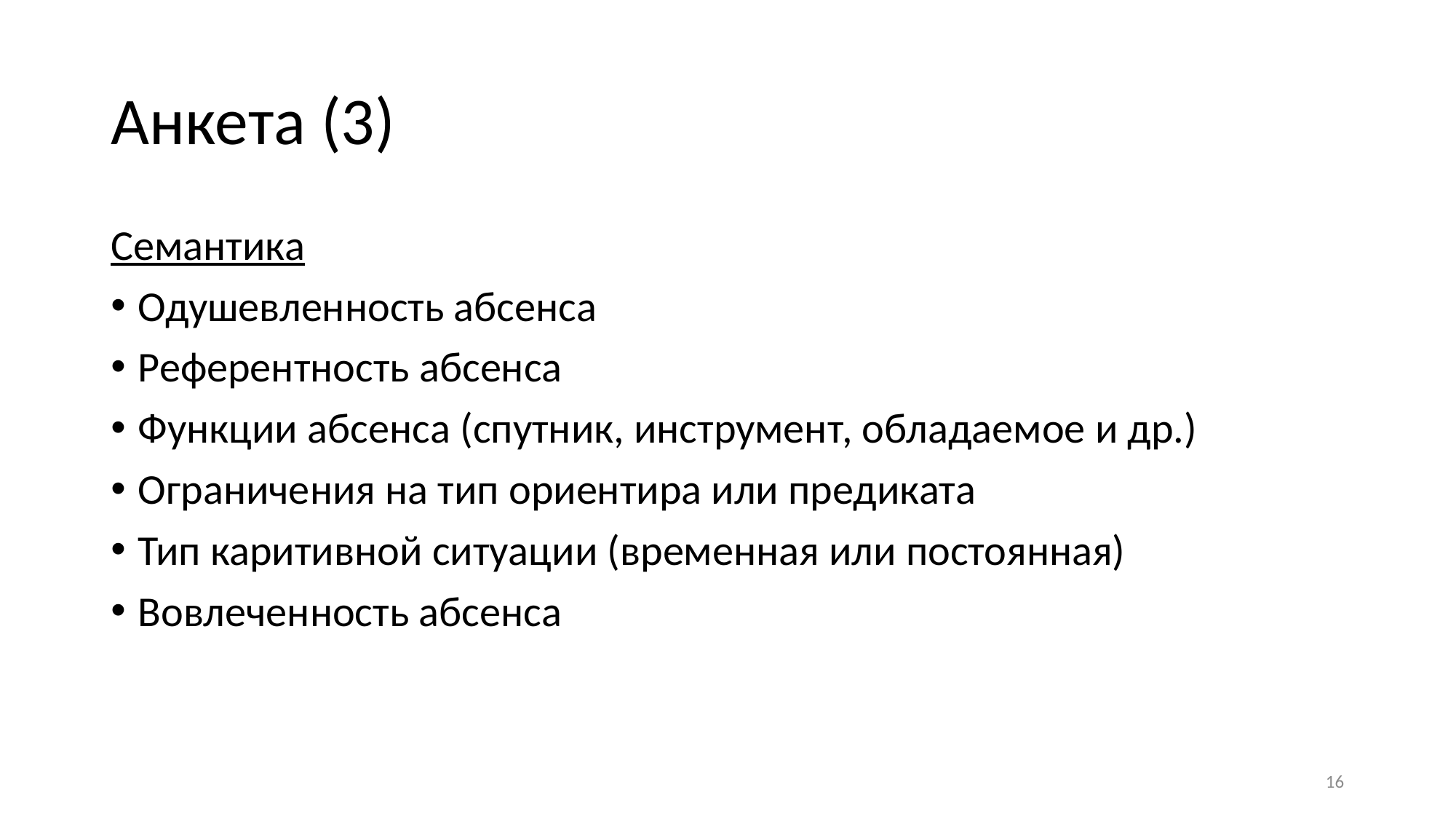

# Анкета (3)
Семантика
Одушевленность абсенса
Референтность абсенса
Функции абсенса (спутник, инструмент, обладаемое и др.)
Ограничения на тип ориентира или предиката
Тип каритивной ситуации (временная или постоянная)
Вовлеченность абсенса
16